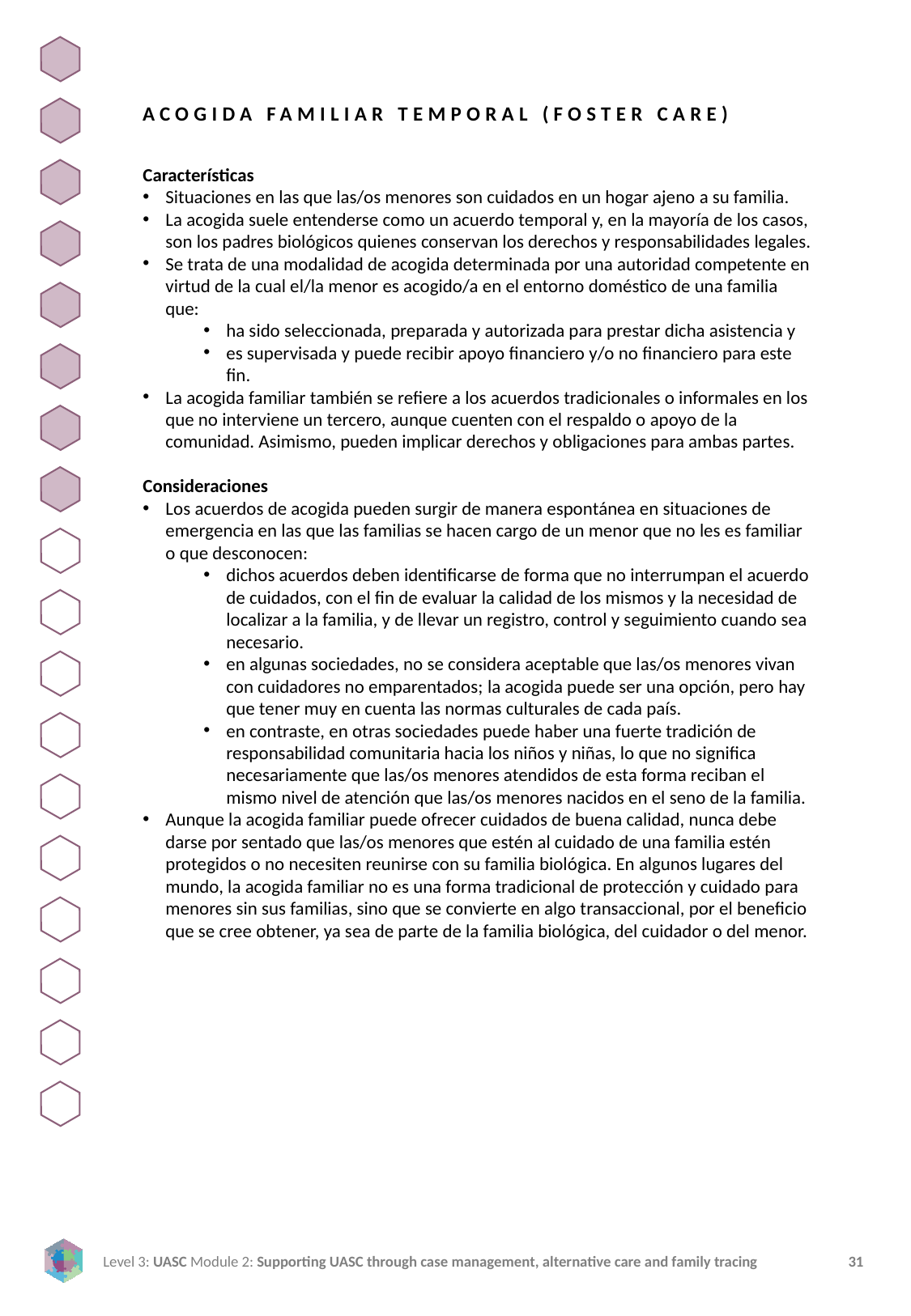

ACOGIDA FAMILIAR TEMPORAL (FOSTER CARE)

Características
Situaciones en las que las/os menores son cuidados en un hogar ajeno a su familia.
La acogida suele entenderse como un acuerdo temporal y, en la mayoría de los casos, son los padres biológicos quienes conservan los derechos y responsabilidades legales.
Se trata de una modalidad de acogida determinada por una autoridad competente en virtud de la cual el/la menor es acogido/a en el entorno doméstico de una familia que:
ha sido seleccionada, preparada y autorizada para prestar dicha asistencia y
es supervisada y puede recibir apoyo financiero y/o no financiero para este fin.
La acogida familiar también se refiere a los acuerdos tradicionales o informales en los que no interviene un tercero, aunque cuenten con el respaldo o apoyo de la comunidad. Asimismo, pueden implicar derechos y obligaciones para ambas partes.

Consideraciones
Los acuerdos de acogida pueden surgir de manera espontánea en situaciones de emergencia en las que las familias se hacen cargo de un menor que no les es familiar o que desconocen:
dichos acuerdos deben identificarse de forma que no interrumpan el acuerdo de cuidados, con el fin de evaluar la calidad de los mismos y la necesidad de localizar a la familia, y de llevar un registro, control y seguimiento cuando sea necesario.
en algunas sociedades, no se considera aceptable que las/os menores vivan con cuidadores no emparentados; la acogida puede ser una opción, pero hay que tener muy en cuenta las normas culturales de cada país.
en contraste, en otras sociedades puede haber una fuerte tradición de responsabilidad comunitaria hacia los niños y niñas, lo que no significa necesariamente que las/os menores atendidos de esta forma reciban el mismo nivel de atención que las/os menores nacidos en el seno de la familia.
Aunque la acogida familiar puede ofrecer cuidados de buena calidad, nunca debe darse por sentado que las/os menores que estén al cuidado de una familia estén protegidos o no necesiten reunirse con su familia biológica. En algunos lugares del mundo, la acogida familiar no es una forma tradicional de protección y cuidado para menores sin sus familias, sino que se convierte en algo transaccional, por el beneficio que se cree obtener, ya sea de parte de la familia biológica, del cuidador o del menor.